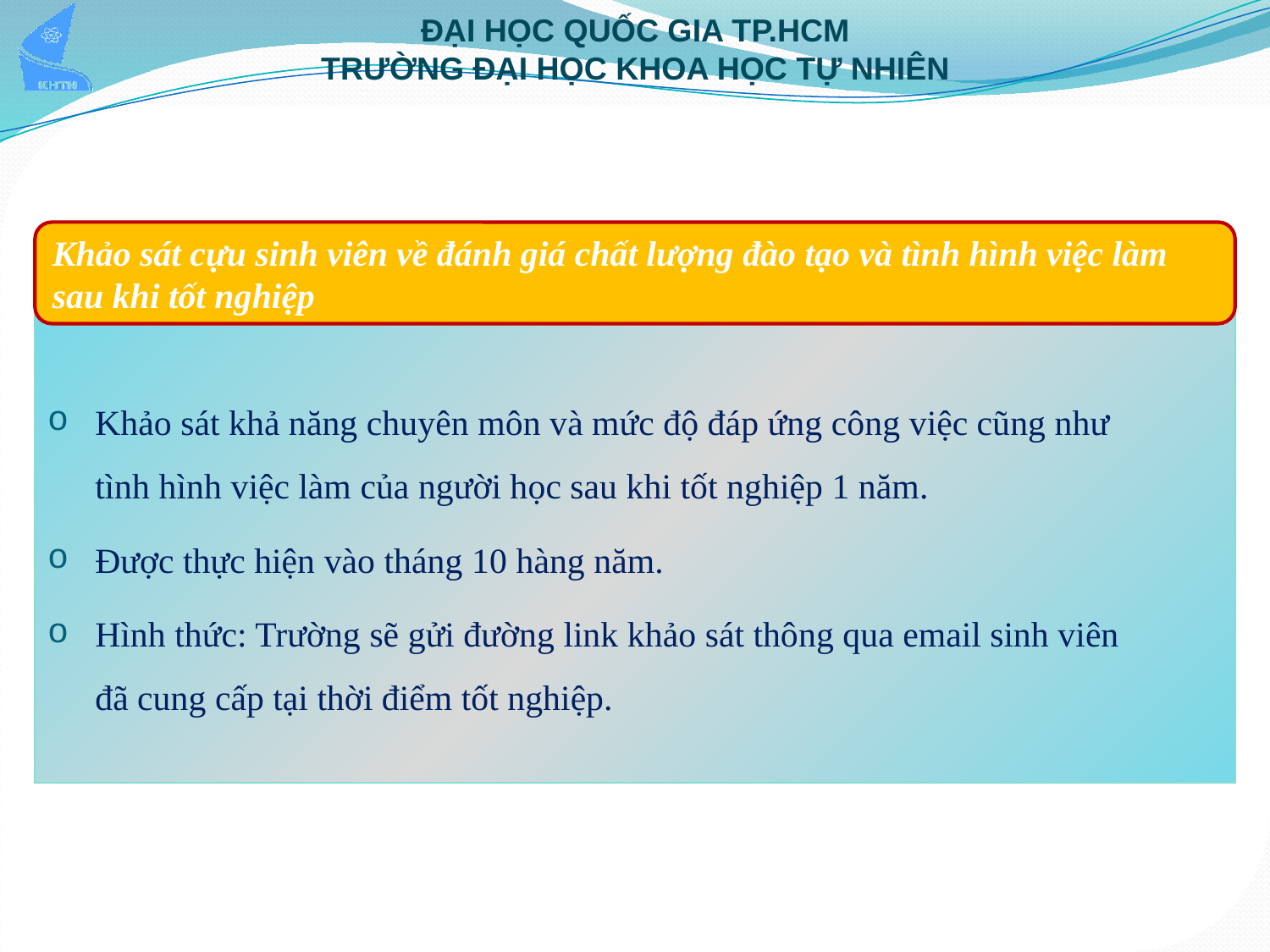

Khảo sát cựu sinh viên về đánh giá chất lượng đào tạo và tình hình việc làm sau khi tốt nghiệp
Khảo sát khả năng chuyên môn và mức độ đáp ứng công việc cũng như
tình hình việc làm của người học sau khi tốt nghiệp 1 năm.
Được thực hiện vào tháng 10 hàng năm.
Hình thức: Trường sẽ gửi đường link khảo sát thông qua email sinh viên
đã cung cấp tại thời điểm tốt nghiệp.